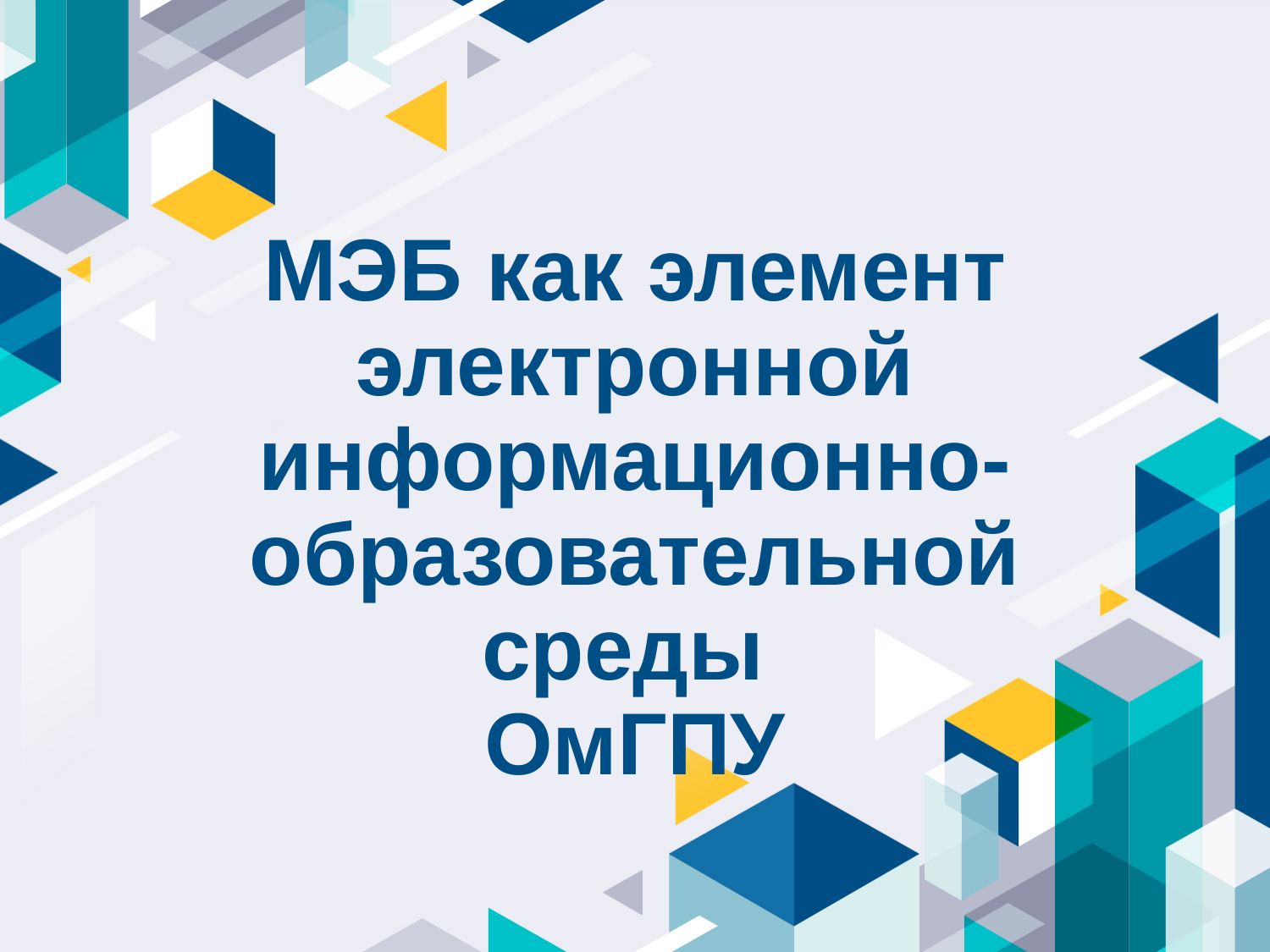

# МЭБ как элемент электронной информационно-образовательной среды ОмГПУ